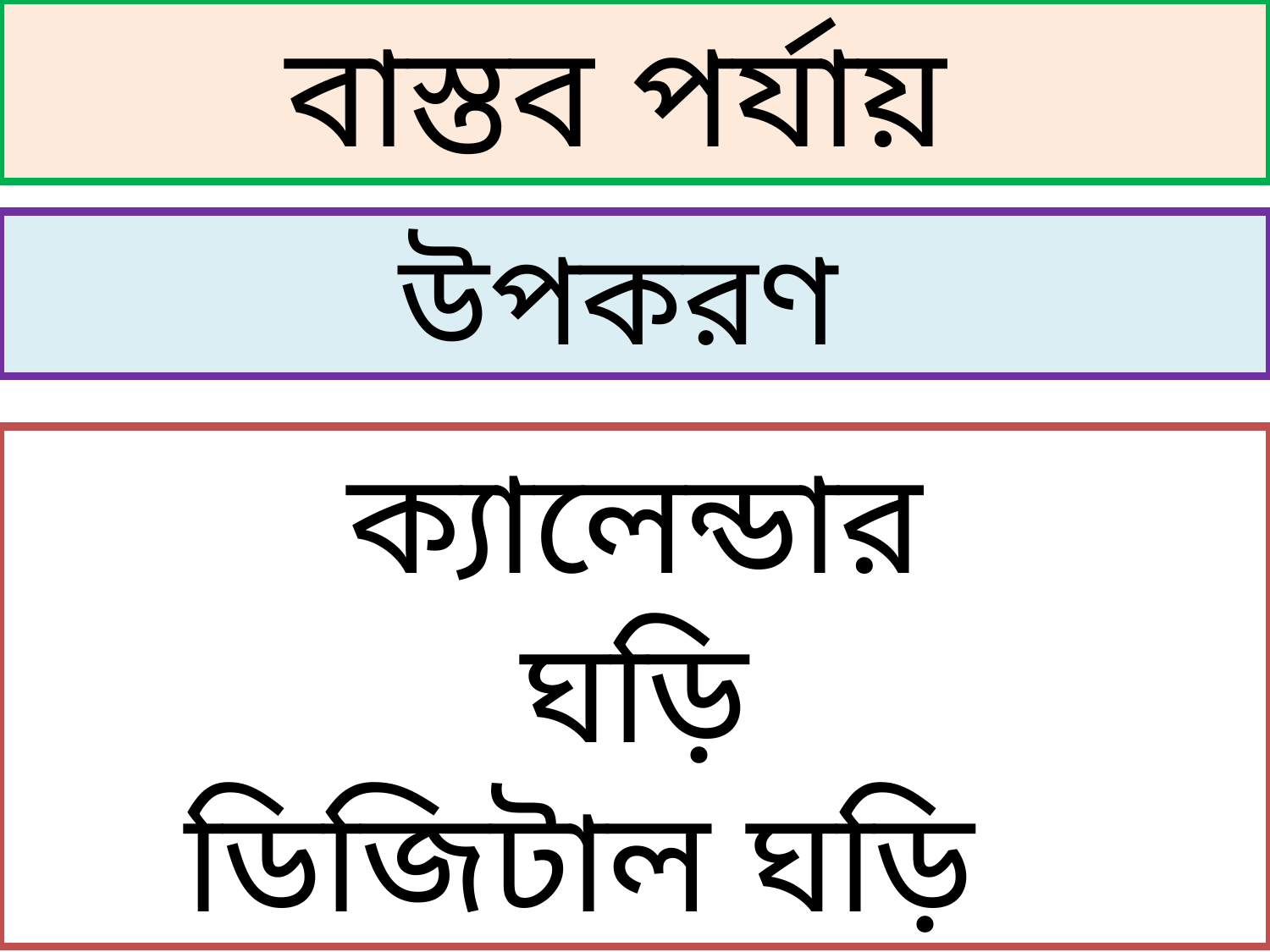

বাস্তব পর্যায়
উপকরণ
ক্যালেন্ডার
ঘড়ি
ডিজিটাল ঘড়ি